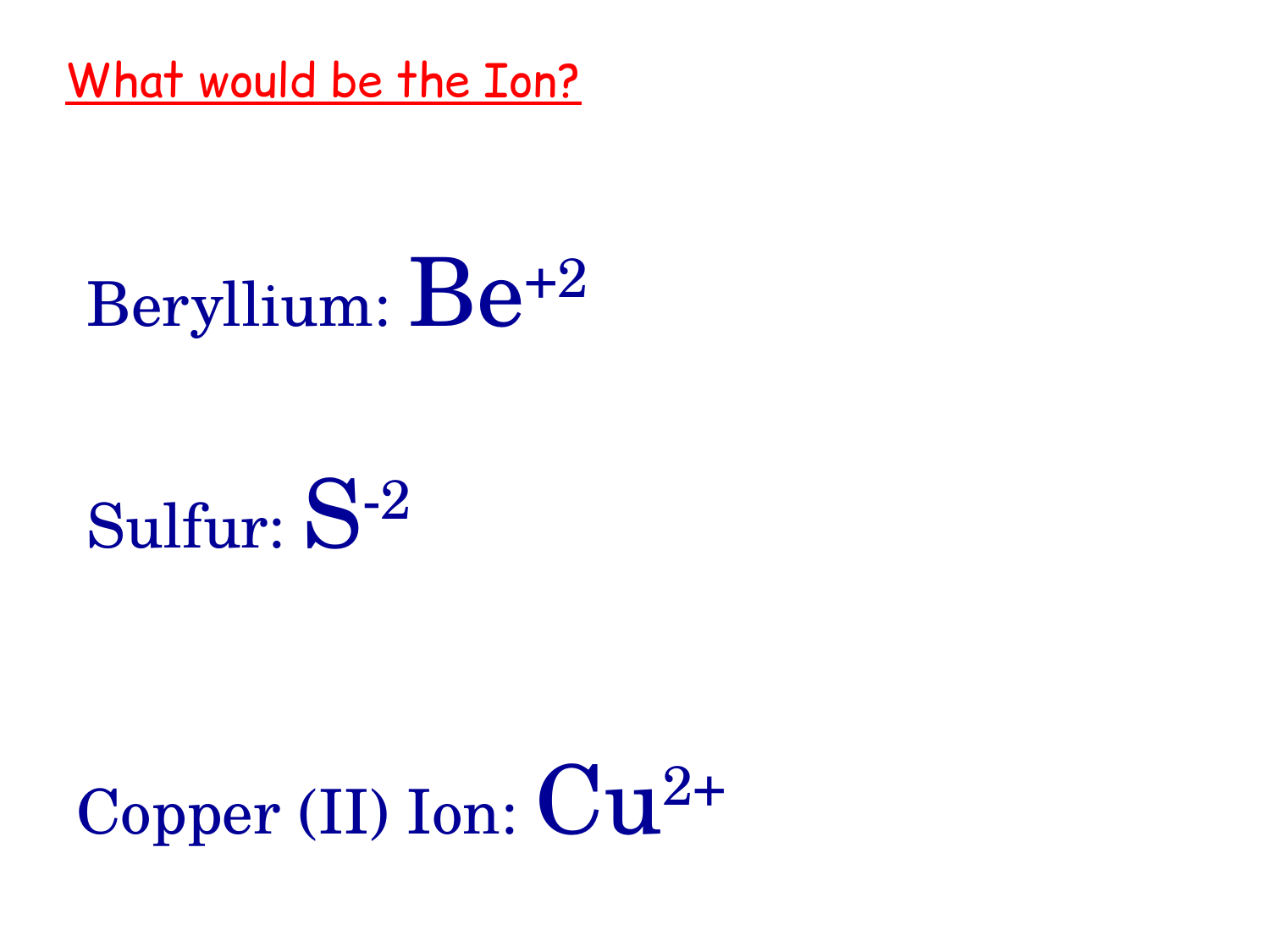

| What would be the Ion? |
| --- |
| Beryllium: Be+2 |
| --- |
| Sulfur: S-2 |
| --- |
| Copper (II) Ion: Cu2+ |
| --- |